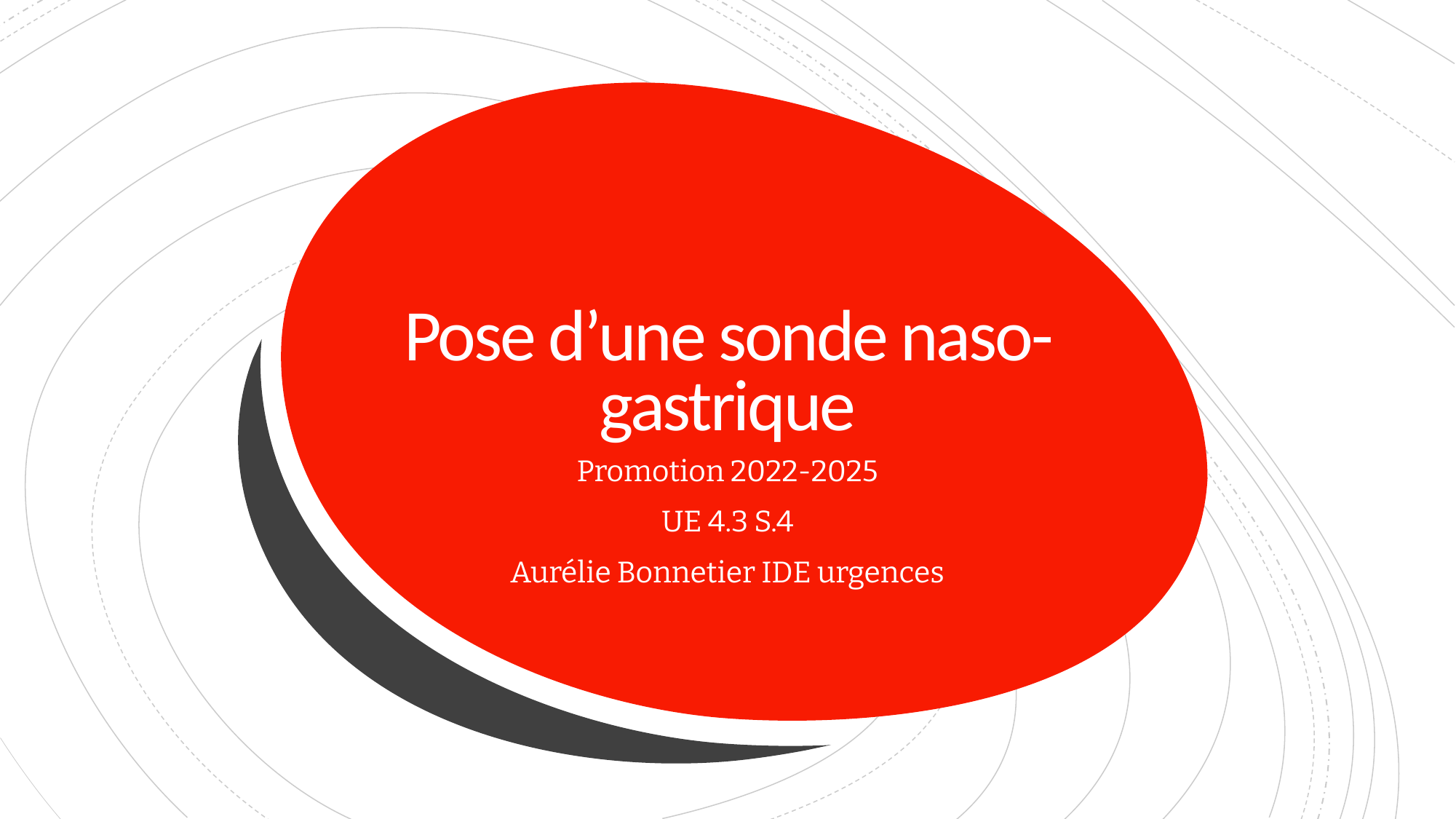

# Pose d’une sonde naso-gastrique

Promotion 2022-2025
UE 4.3 S.4
Aurélie Bonnetier IDE urgences